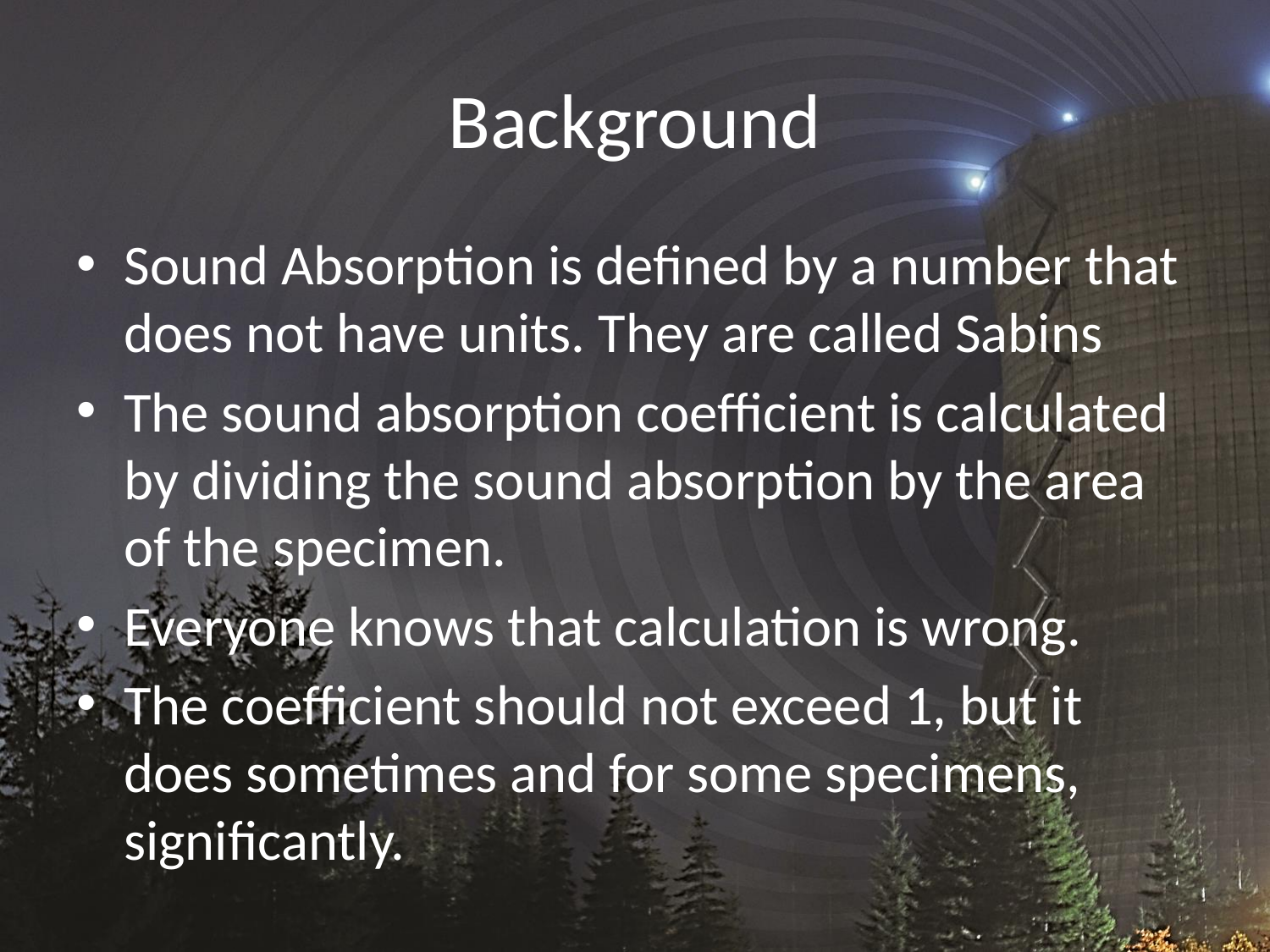

# Background
Sound Absorption is defined by a number that does not have units. They are called Sabins
The sound absorption coefficient is calculated by dividing the sound absorption by the area of the specimen.
Everyone knows that calculation is wrong.
The coefficient should not exceed 1, but it does sometimes and for some specimens, significantly.